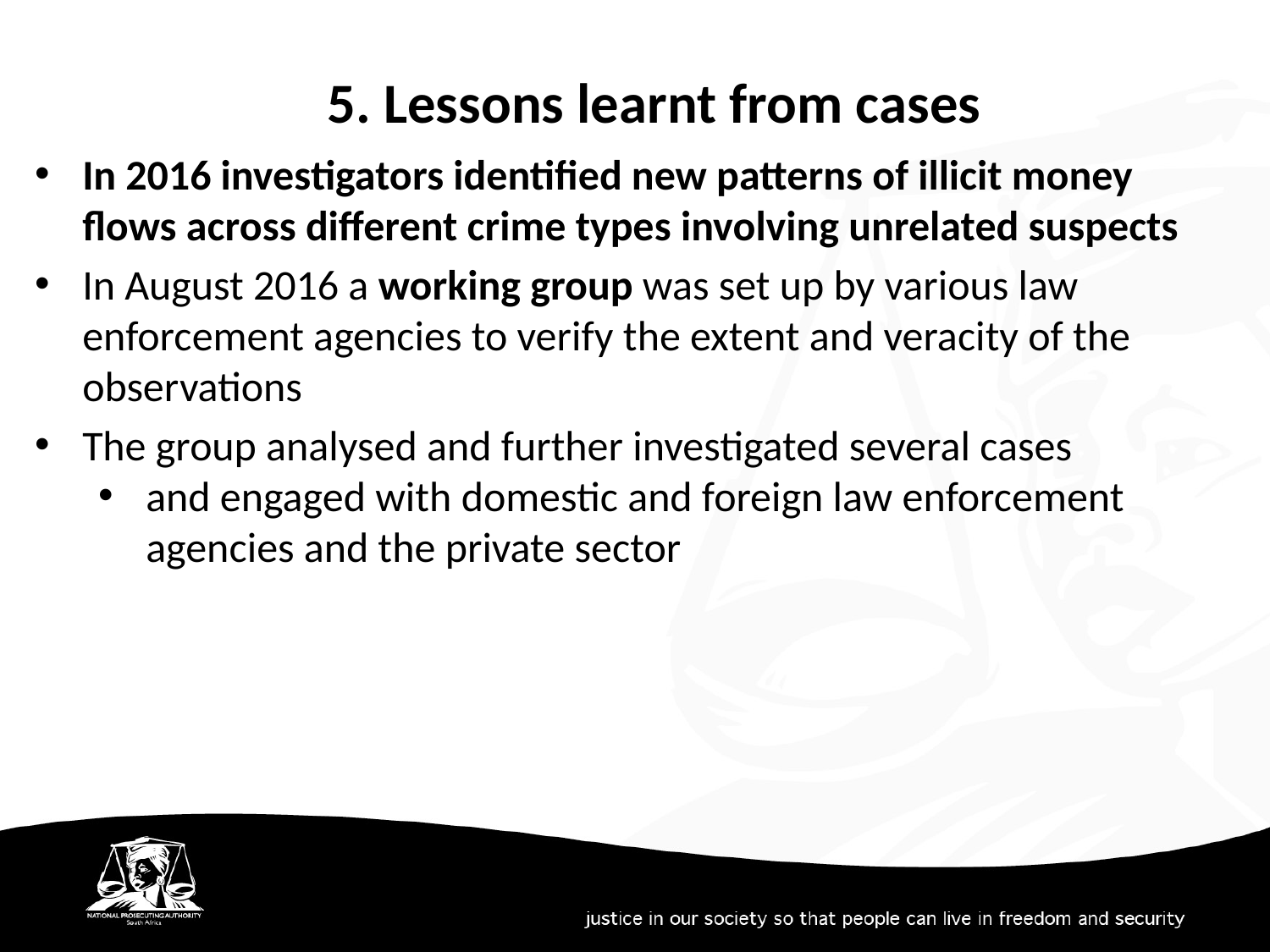

5. Lessons learnt from cases
In 2016 investigators identified new patterns of illicit money flows across different crime types involving unrelated suspects
In August 2016 a working group was set up by various law enforcement agencies to verify the extent and veracity of the observations
The group analysed and further investigated several cases
and engaged with domestic and foreign law enforcement agencies and the private sector

6